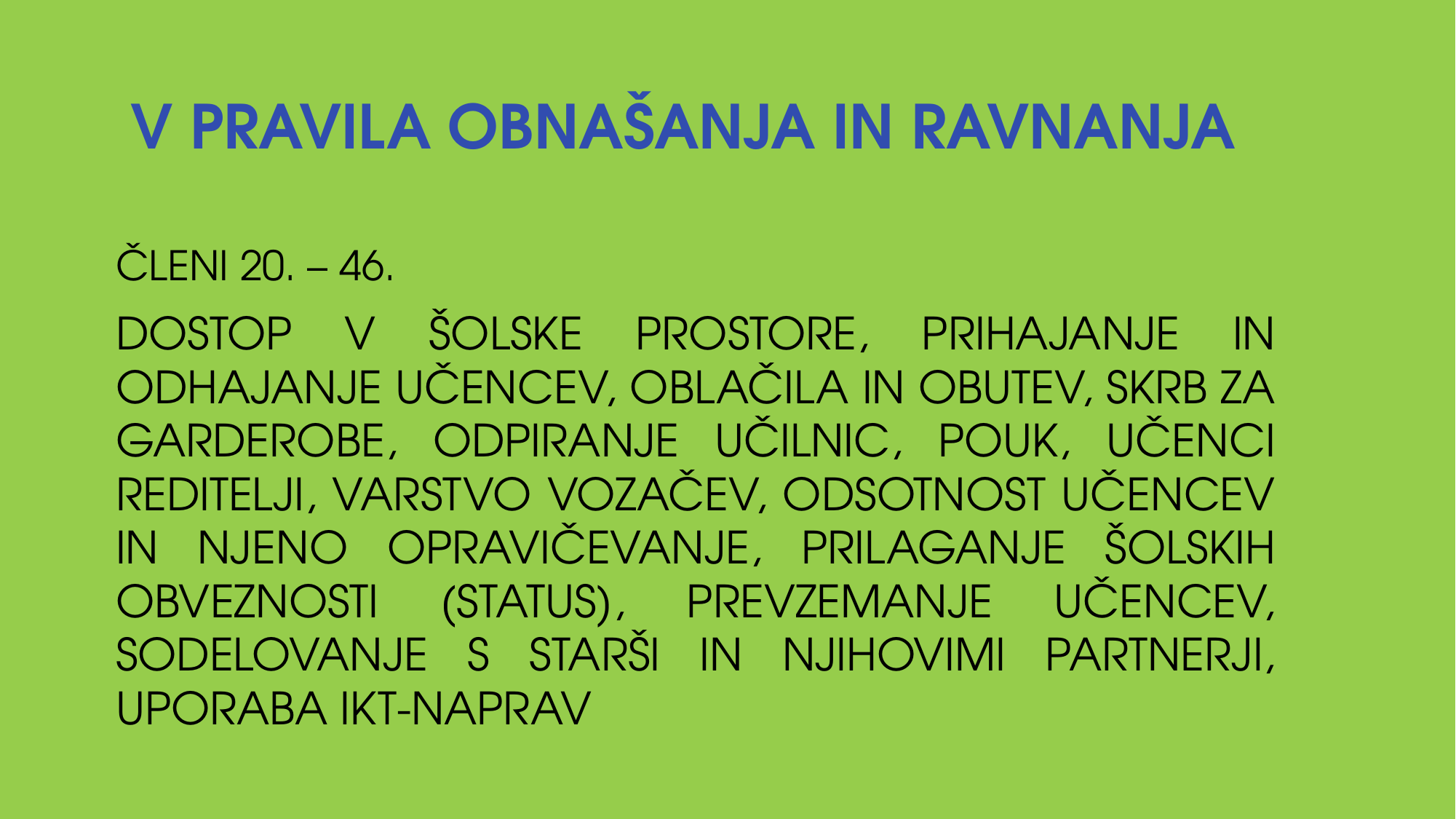

# v PRAVILA OBNAŠANJA IN RAVNANJA
Členi 20. – 46.
dostop v šolske prostore, prihajanje in odhajanje učencev, oblačila in obutev, skrb za garderobe, odpiranje učilnic, pouk, učenci reditelji, varstvo vozačev, odsotnost učencev in njeno opravičevanje, prilaganje šolskih obveznosti (status), prevzemanje učencev, sodelovanje s starši in njihovimi partnerji, uporaba ikt-naprav